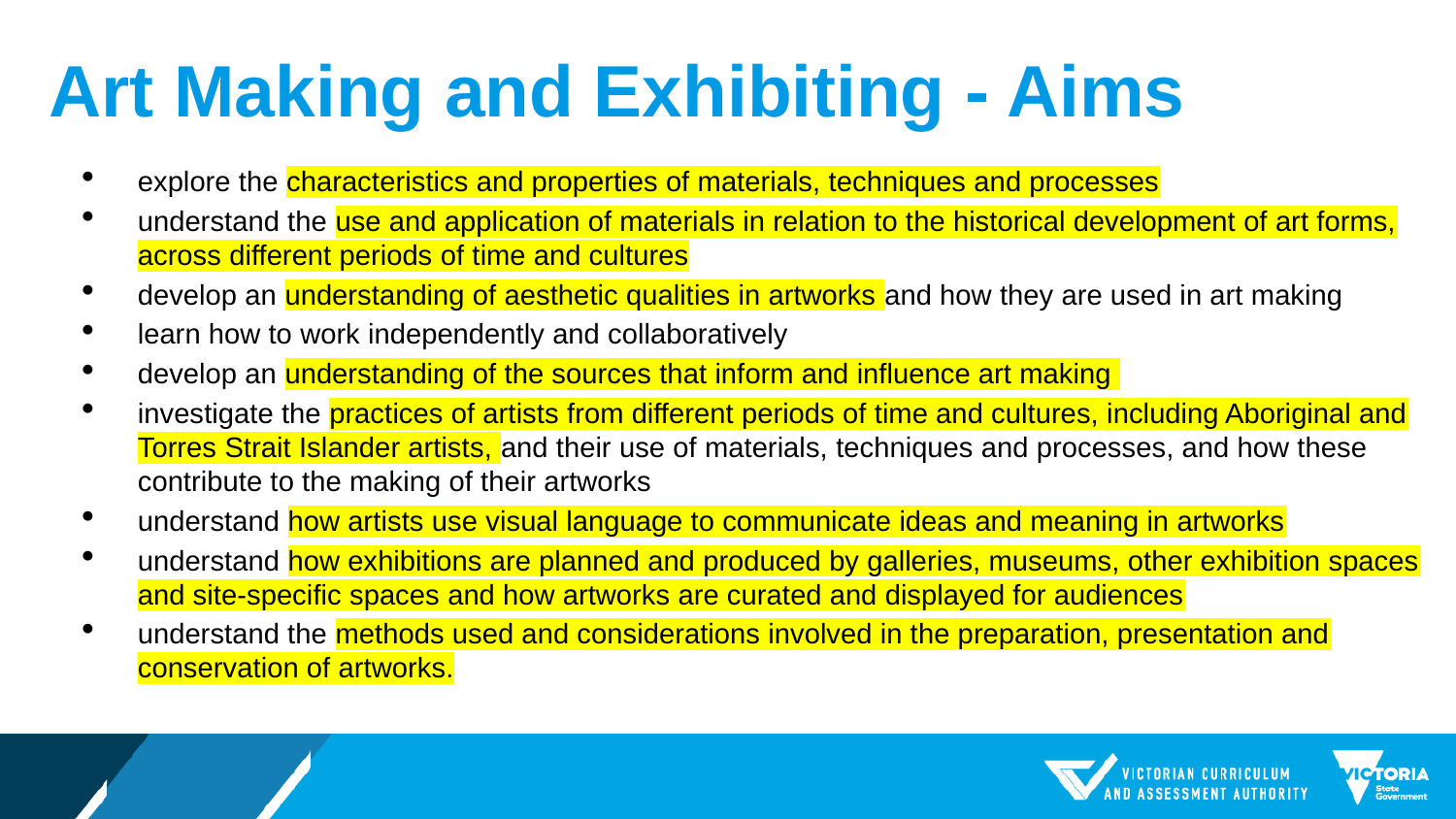

# Art Making and Exhibiting - Aims
explore the characteristics and properties of materials, techniques and processes
understand the use and application of materials in relation to the historical development of art forms, across different periods of time and cultures
develop an understanding of aesthetic qualities in artworks and how they are used in art making
learn how to work independently and collaboratively
develop an understanding of the sources that inform and influence art making
investigate the practices of artists from different periods of time and cultures, including Aboriginal and Torres Strait Islander artists, and their use of materials, techniques and processes, and how these contribute to the making of their artworks
understand how artists use visual language to communicate ideas and meaning in artworks
understand how exhibitions are planned and produced by galleries, museums, other exhibition spaces and site-specific spaces and how artworks are curated and displayed for audiences
understand the methods used and considerations involved in the preparation, presentation and conservation of artworks.